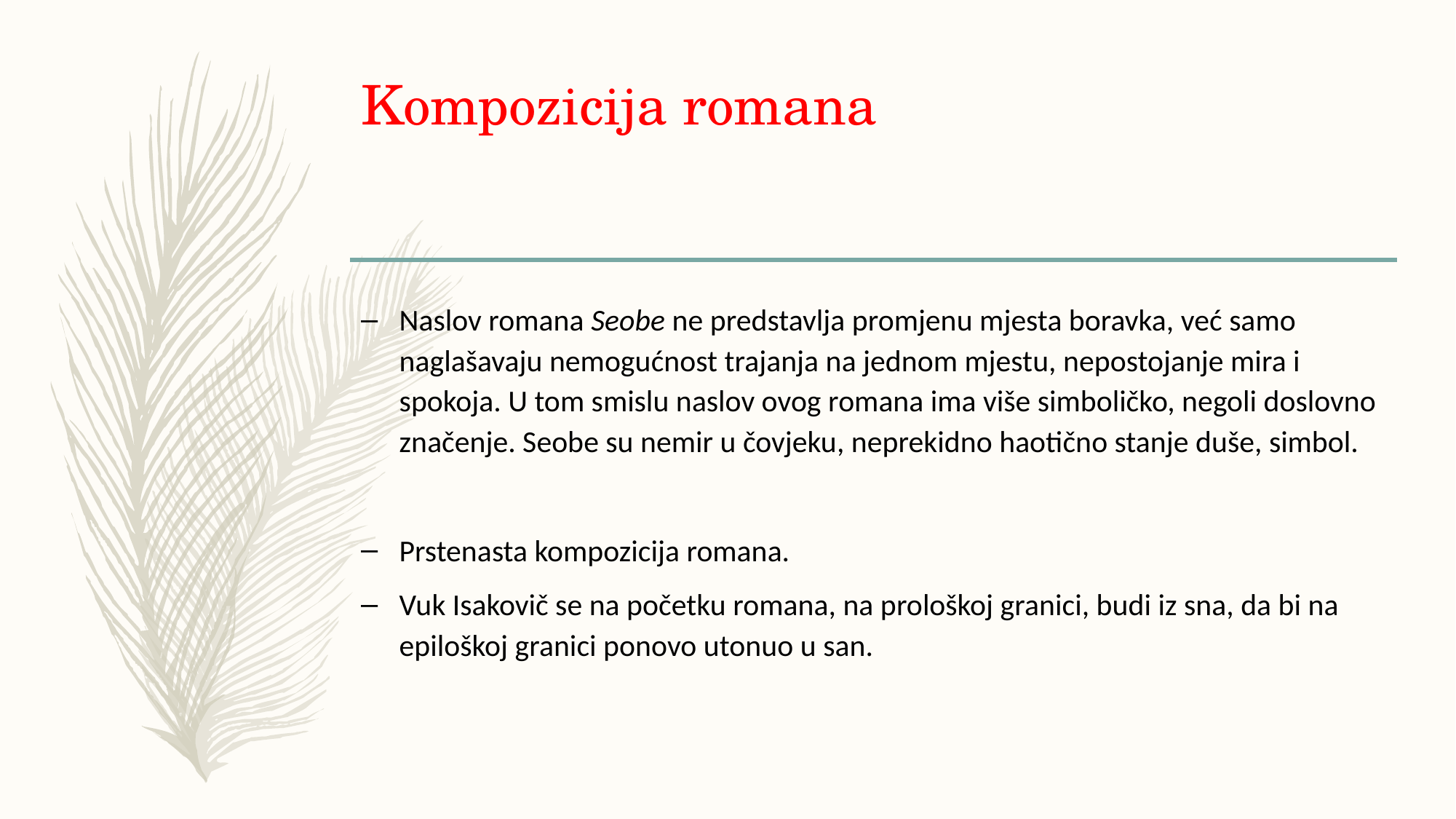

# Kompozicija romana
Naslov romana Seobe ne predstavlja promjenu mjesta boravka, već samo naglašavaju nemogućnost trajanja na jednom mjestu, nepostojanje mira i spokoja. U tom smislu naslov ovog romana ima više simboličko, negoli doslovno značenje. Seobe su nemir u čovjeku, neprekidno haotično stanje duše, simbol.

Prstenasta kompozicija romana.
Vuk Isakovič se na početku romana, na prološkoj granici, budi iz sna, da bi na epiloškoj granici ponovo utonuo u san.